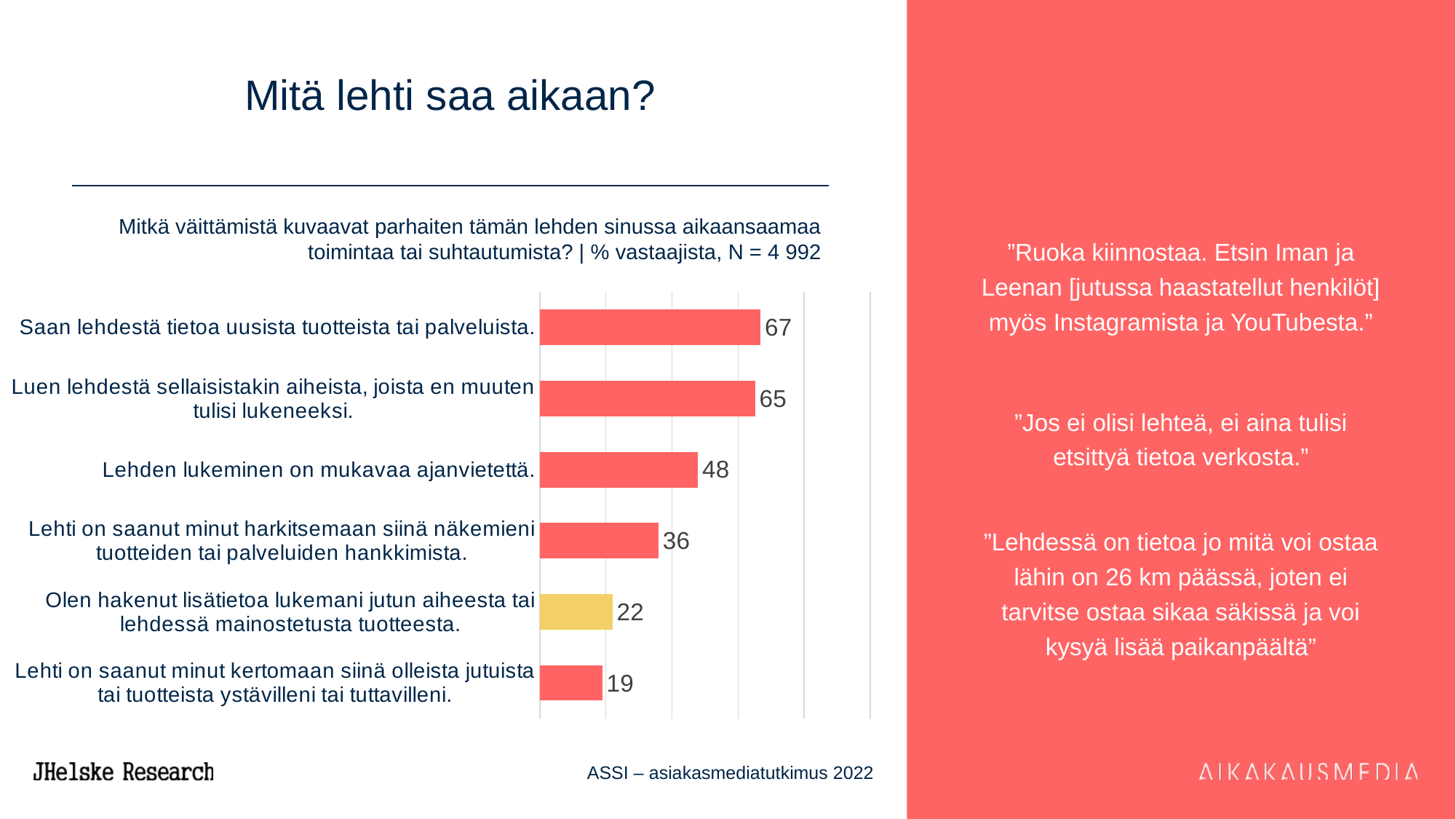

# Mitä lehti saa aikaan?
”Ruoka kiinnostaa. Etsin Iman ja Leenan [jutussa haastatellut henkilöt] myös Instagramista ja YouTubesta.”

”Jos ei olisi lehteä, ei aina tulisi etsittyä tietoa verkosta.”
”Lehdessä on tietoa jo mitä voi ostaa lähin on 26 km päässä, joten ei tarvitse ostaa sikaa säkissä ja voi kysyä lisää paikanpäältä”
Mitkä väittämistä kuvaavat parhaiten tämän lehden sinussa aikaansaamaa toimintaa tai suhtautumista? | % vastaajista, N = 4 992

### Chart

| Category | 7 ASSI |
|---|---|
| Saan lehdestä tietoa uusista tuotteista tai palveluista. | 66.8 |
| Luen lehdestä sellaisistakin aiheista, joista en muuten tulisi lukeneeksi. | 65.2 |
| Lehden lukeminen on mukavaa ajanvietettä. | 47.9 |
| Lehti on saanut minut harkitsemaan siinä näkemieni tuotteiden tai palveluiden hankkimista. | 35.9 |
| Olen hakenut lisätietoa lukemani jutun aiheesta tai lehdessä mainostetusta tuotteesta. | 22.0 |
| Lehti on saanut minut kertomaan siinä olleista jutuista tai tuotteista ystävilleni tai tuttavilleni. | 18.9 |